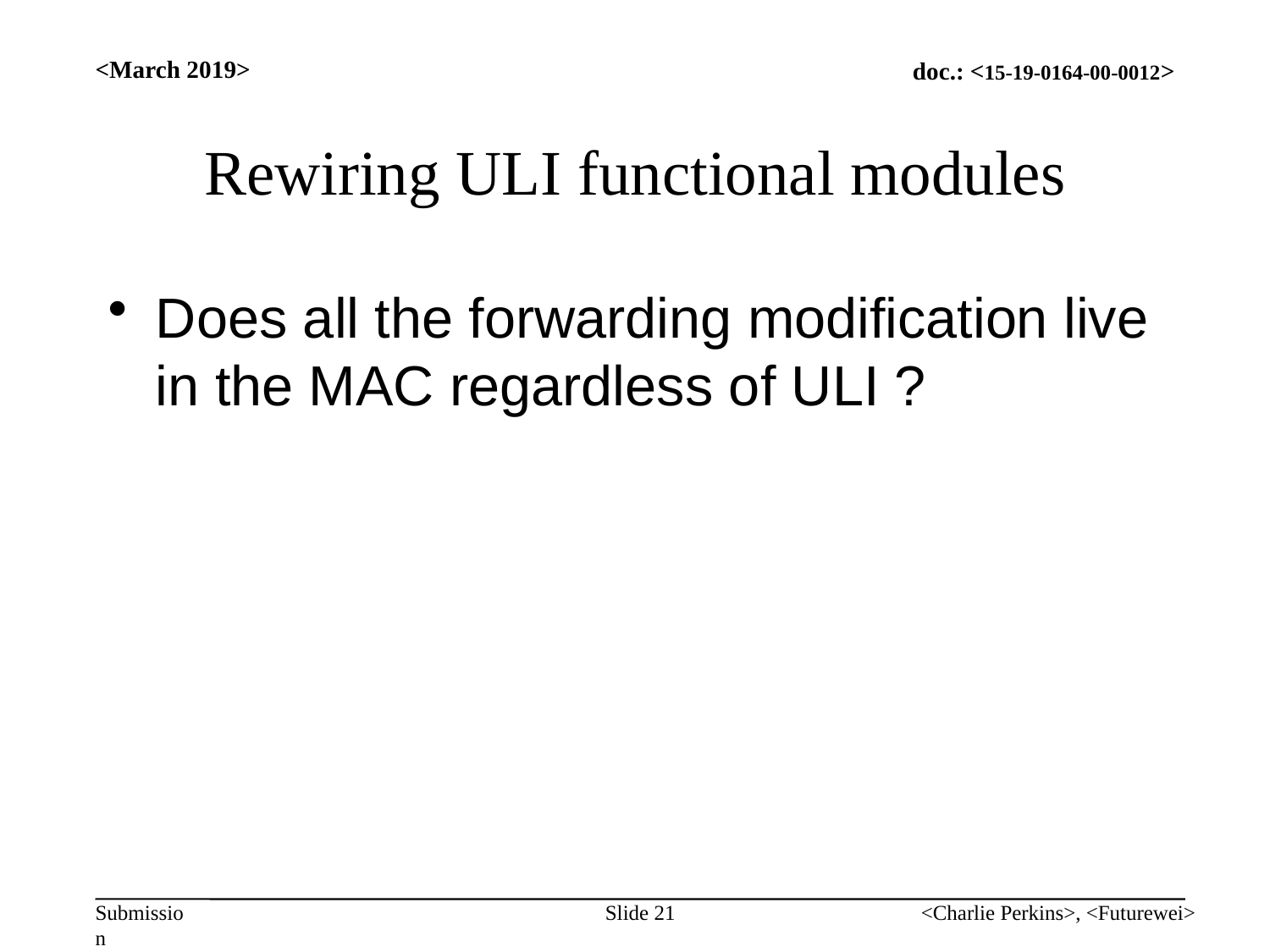

<March 2019>
# Rewiring ULI functional modules
Does all the forwarding modification live in the MAC regardless of ULI ?
Slide 21
<Charlie Perkins>, <Futurewei>